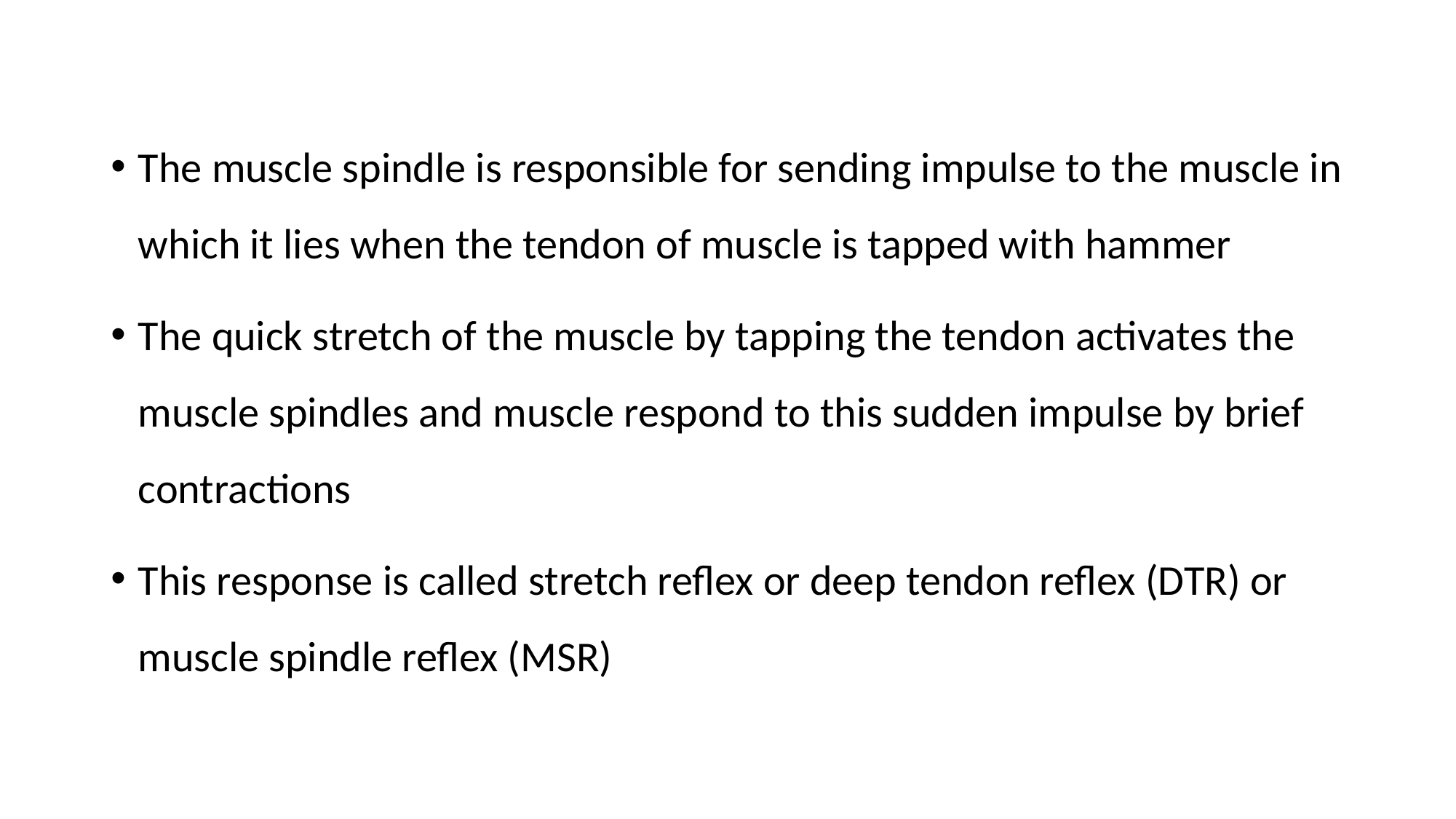

The muscle spindle is responsible for sending impulse to the muscle in which it lies when the tendon of muscle is tapped with hammer
The quick stretch of the muscle by tapping the tendon activates the muscle spindles and muscle respond to this sudden impulse by brief contractions
This response is called stretch reflex or deep tendon reflex (DTR) or muscle spindle reflex (MSR)